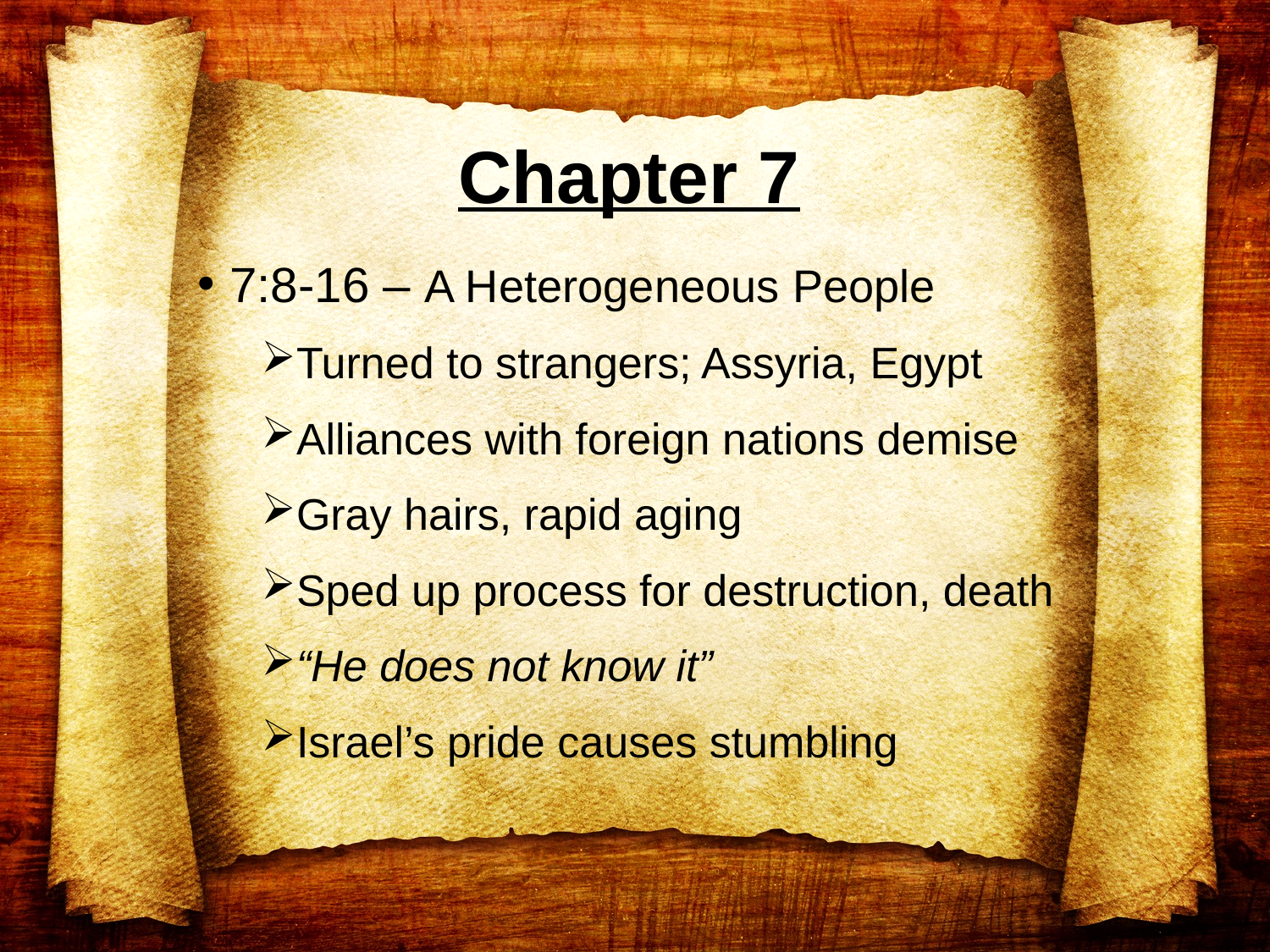

# Chapter 7
7:8-16 – A Heterogeneous People
Turned to strangers; Assyria, Egypt
Alliances with foreign nations demise
Gray hairs, rapid aging
Sped up process for destruction, death
“He does not know it”
Israel’s pride causes stumbling